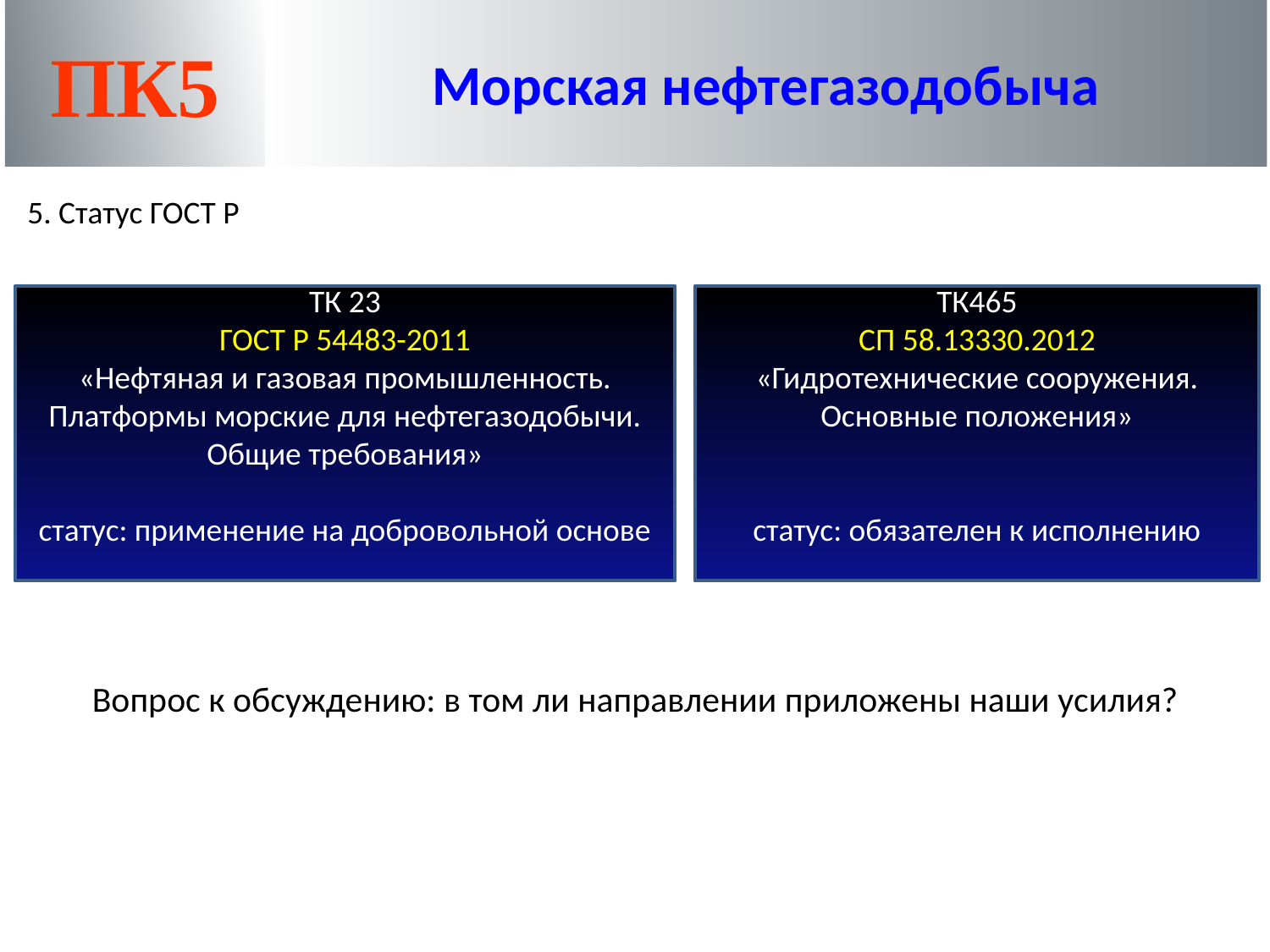

ПК5
Морская нефтегазодобыча
5. Статус ГОСТ Р
ТК 23
ГОСТ Р 54483-2011
«Нефтяная и газовая промышленность. Платформы морские для нефтегазодобычи. Общие требования»

статус: применение на добровольной основе

ТК465
СП 58.13330.2012
«Гидротехнические сооружения. Основные положения»

статус: обязателен к исполнению

Вопрос к обсуждению: в том ли направлении приложены наши усилия?